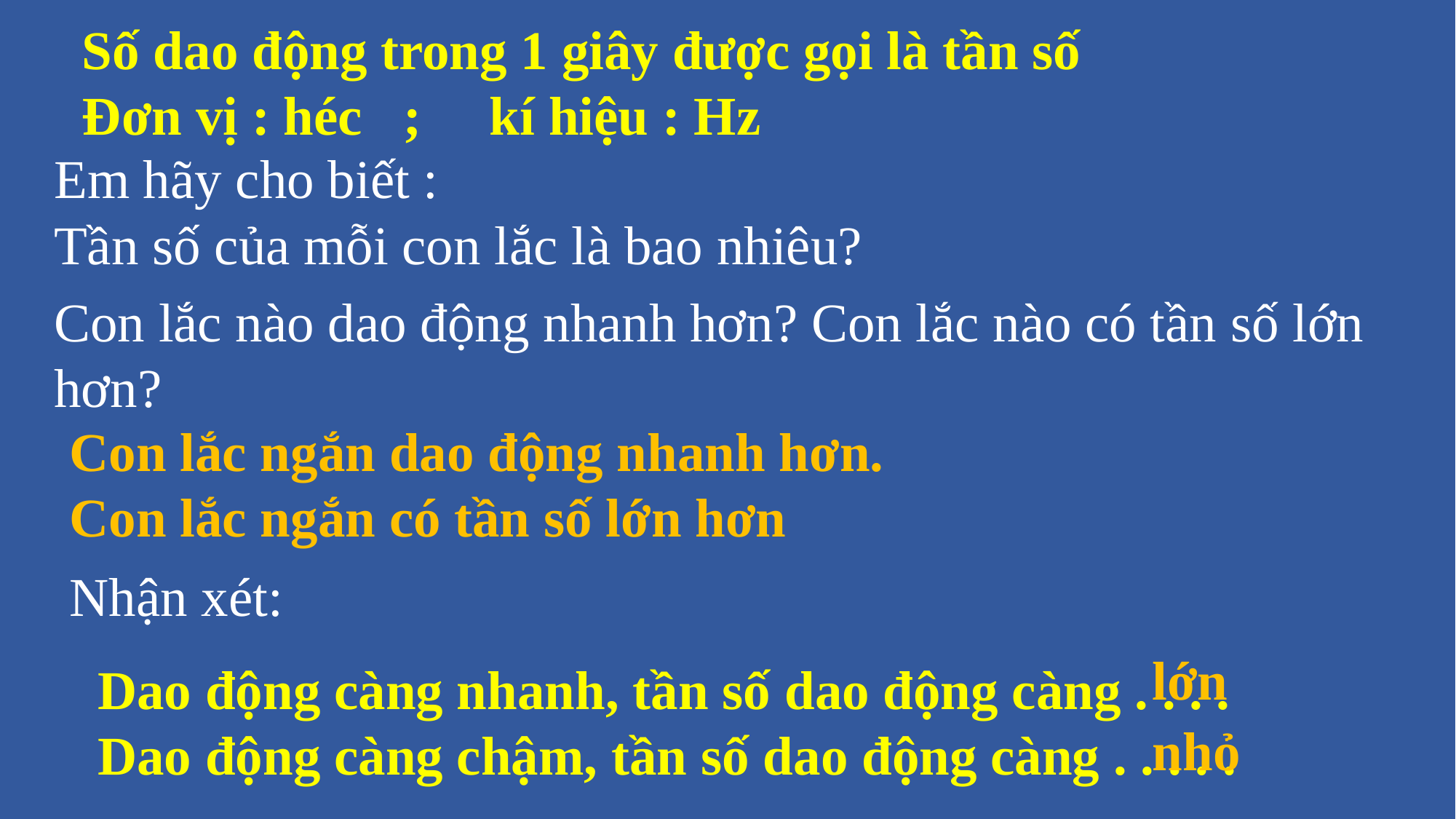

Số dao động trong 1 giây được gọi là tần số
Đơn vị : héc   ;     kí hiệu : Hz
Em hãy cho biết :
Tần số của mỗi con lắc là bao nhiêu?
Con lắc nào dao động nhanh hơn? Con lắc nào có tần số lớn hơn?
Con lắc ngắn dao động nhanh hơn.
Con lắc ngắn có tần số lớn hơn
Nhận xét:
lớn
Dao động càng nhanh, tần số dao động càng . . . .
Dao động càng chậm, tần số dao động càng . . . . .
nhỏ